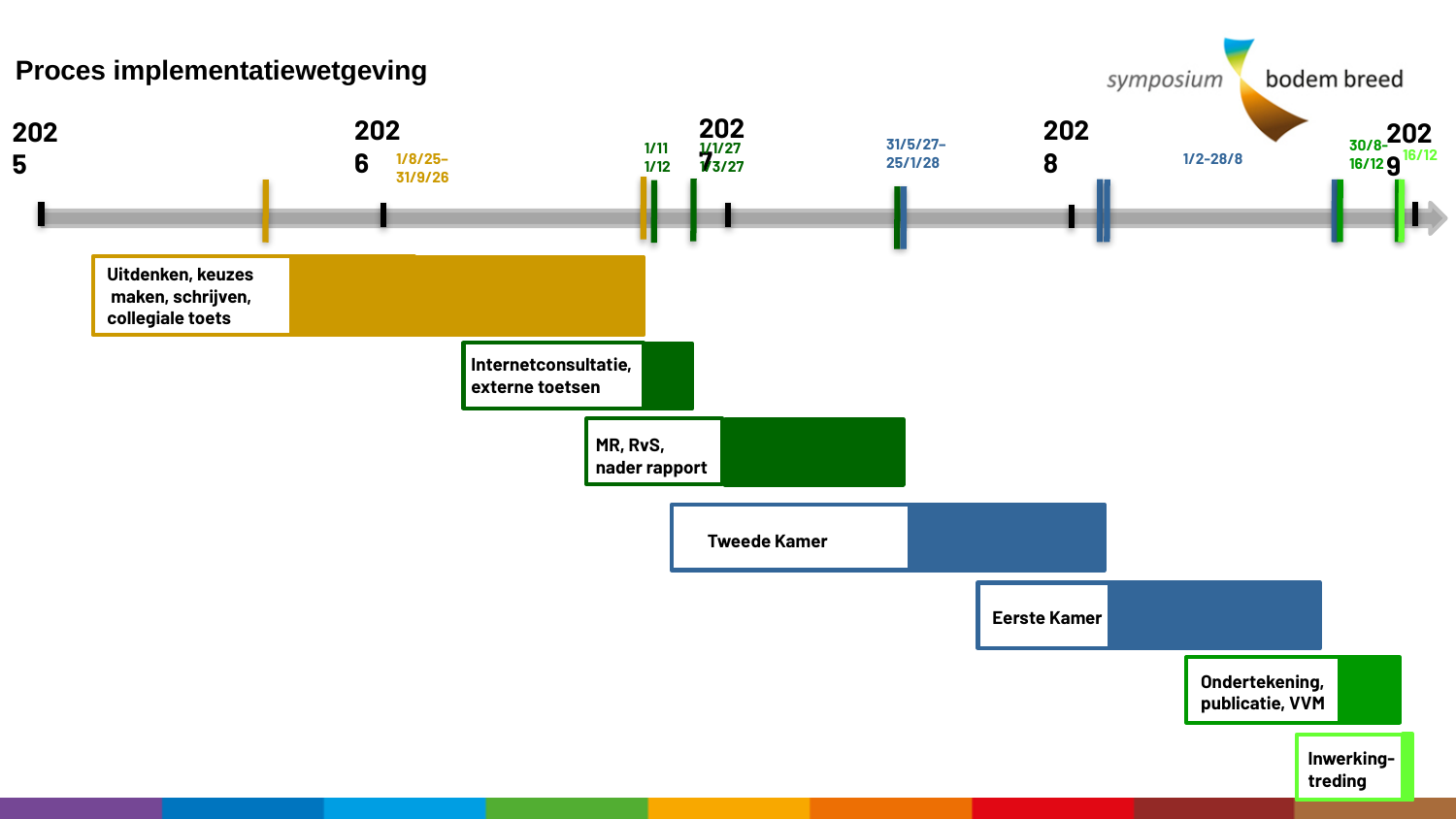

# Proces implementatiewetgeving
2027
2026
2028
2025
2029
31/5/27–25/1/28
30/8-
16/12
1/11
1/12
1/1/27
1/3/27
16/12
1/8/25–31/9/26
1/2-28/8

Uitdenken, keuzes
 maken, schrijven, collegiale toets

Internetconsultatie,
externe toetsen

MR, RvS,
nader rapport

Tweede Kamer

Eerste Kamer

Ondertekening, publicatie, VVM

Inwerking-
treding